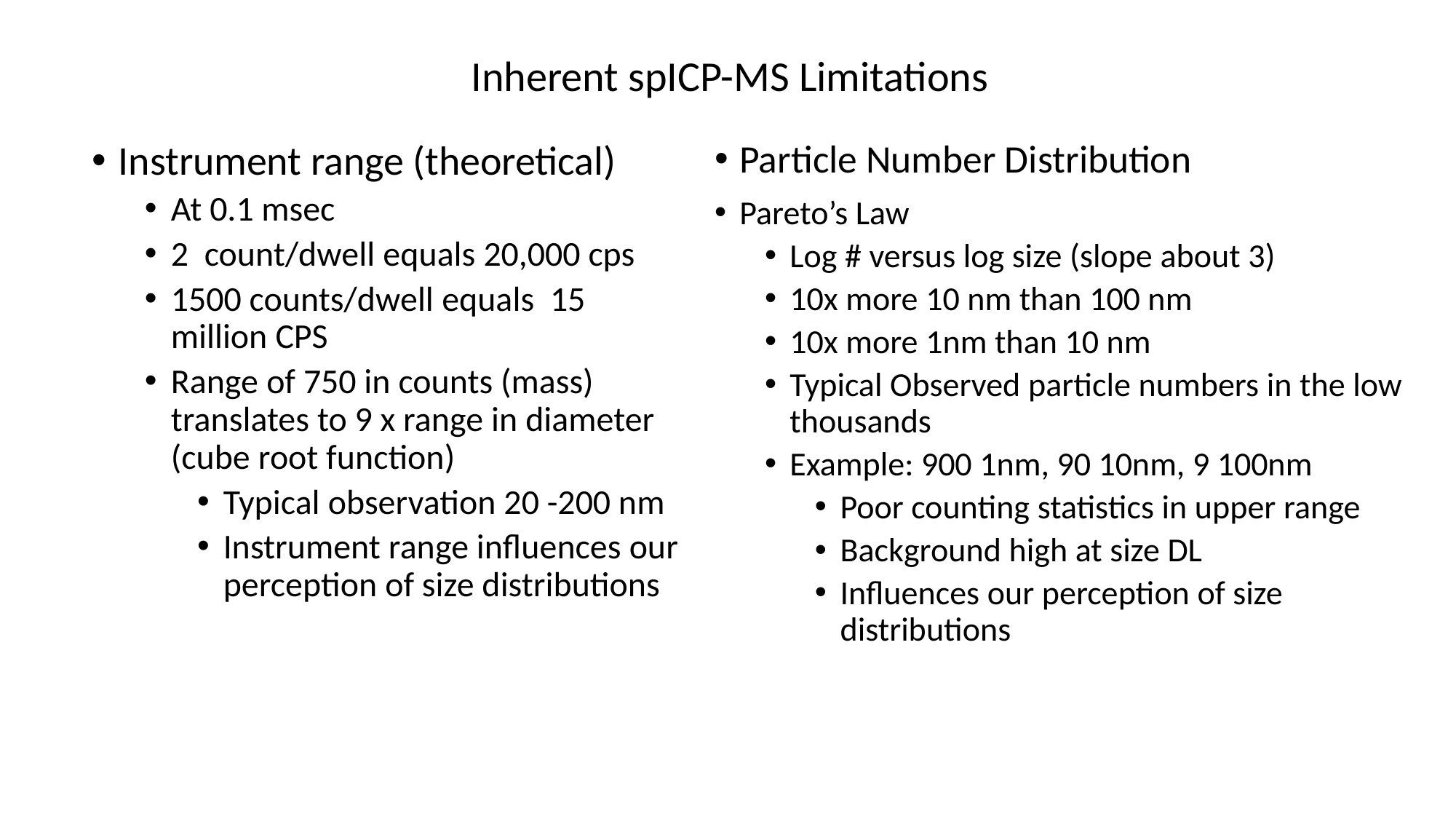

Inherent spICP-MS Limitations
Particle Number Distribution
Pareto’s Law
Log # versus log size (slope about 3)
10x more 10 nm than 100 nm
10x more 1nm than 10 nm
Typical Observed particle numbers in the low thousands
Example: 900 1nm, 90 10nm, 9 100nm
Poor counting statistics in upper range
Background high at size DL
Influences our perception of size distributions

Instrument range (theoretical)
At 0.1 msec
2  count/dwell equals 20,000 cps
1500 counts/dwell equals  15 million CPS
Range of 750 in counts (mass) translates to 9 x range in diameter (cube root function)
Typical observation 20 -200 nm
Instrument range influences our perception of size distributions